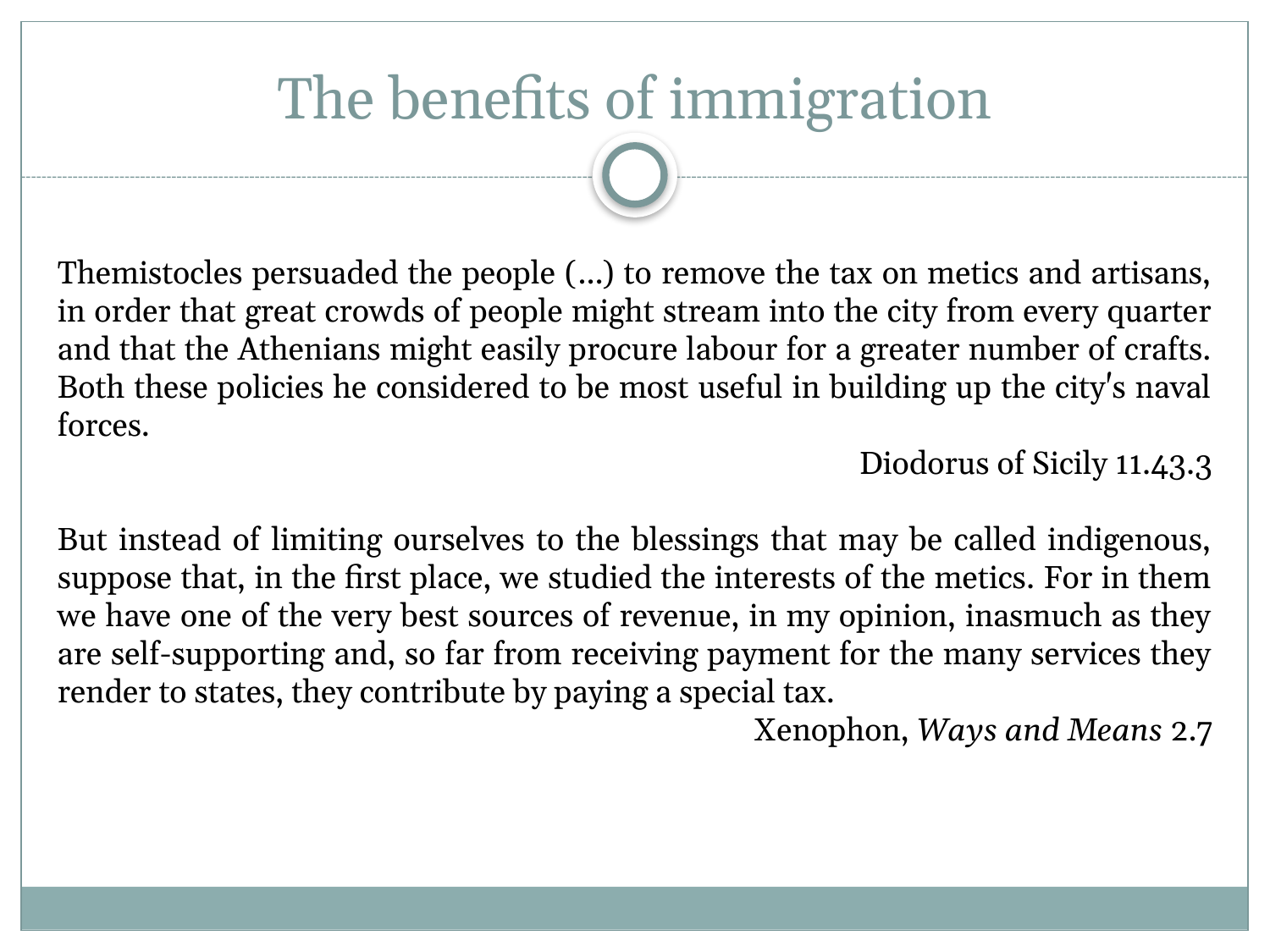

# The benefits of immigration
Themistocles persuaded the people (…) to remove the tax on metics and artisans, in order that great crowds of people might stream into the city from every quarter and that the Athenians might easily procure labour for a greater number of crafts. Both these policies he considered to be most useful in building up the city's naval forces.
Diodorus of Sicily 11.43.3

But instead of limiting ourselves to the blessings that may be called indigenous, suppose that, in the first place, we studied the interests of the metics. For in them we have one of the very best sources of revenue, in my opinion, inasmuch as they are self-supporting and, so far from receiving payment for the many services they render to states, they contribute by paying a special tax.
Xenophon, Ways and Means 2.7